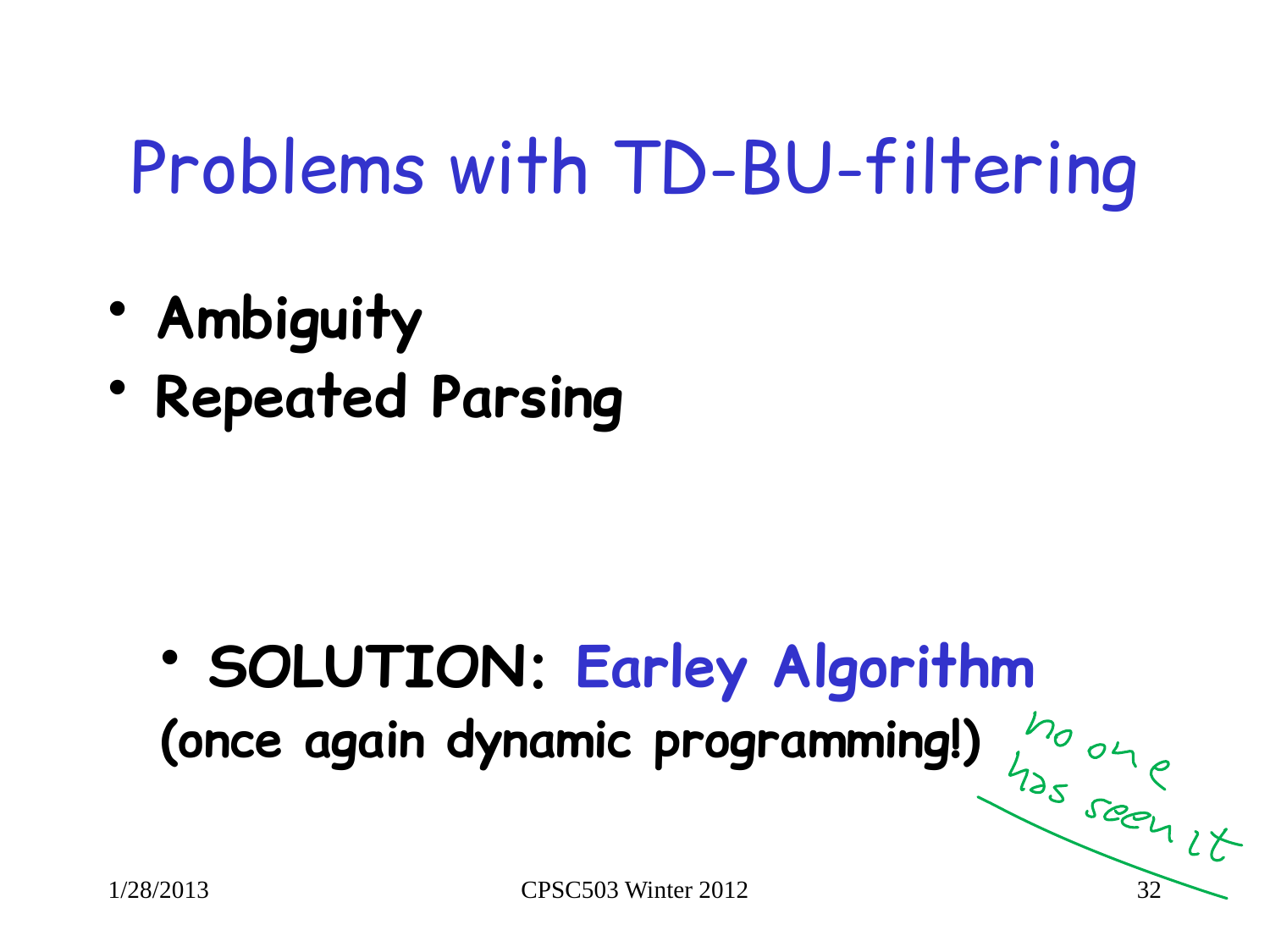

# Problems with TD-BU-filtering
Ambiguity
Repeated Parsing
SOLUTION: Earley Algorithm
(once again dynamic programming!)
1/28/2013
CPSC503 Winter 2012
32